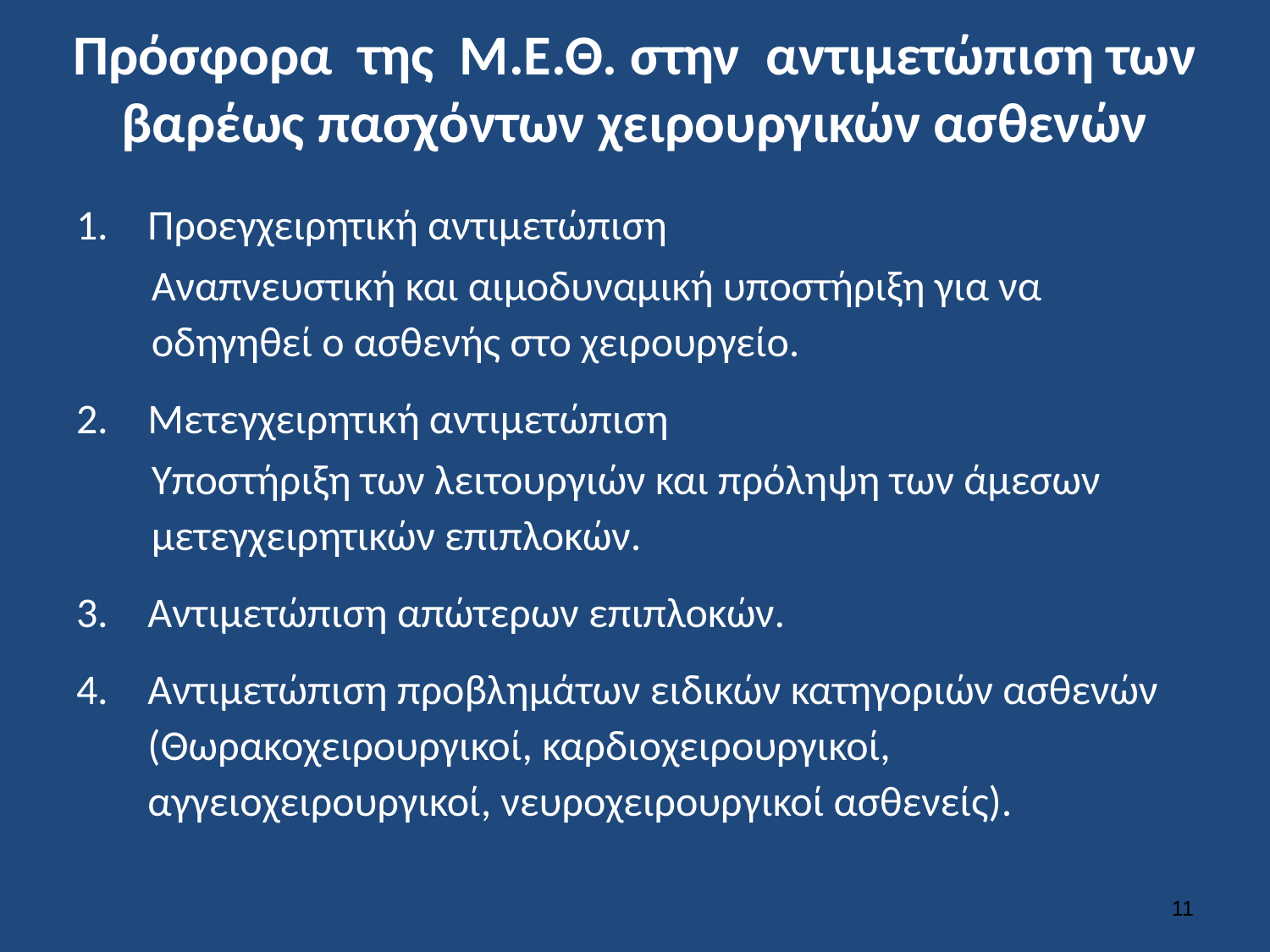

# Πρόσφορα  της  Μ.Ε.Θ. στην  αντιμετώπιση των βαρέως πασχόντων χειρουργικών ασθενών
Προεγχειρητική αντιμετώπιση
Αναπνευστική και αιμοδυναμική υποστήριξη για να οδηγηθεί ο ασθενής στο χειρουργείο.
Μετεγχειρητική αντιμετώπιση
Υποστήριξη των λειτουργιών και πρόληψη των άμεσων μετεγχειρητικών επιπλοκών.
Αντιμετώπιση απώτερων επιπλοκών.
Αντιμετώπιση προβλημάτων ειδικών κατηγοριών ασθενών (Θωρακοχειρουργικοί, καρδιοχειρουργικοί, αγγειοχειρουργικοί, νευροχειρουργικοί ασθενείς).
11